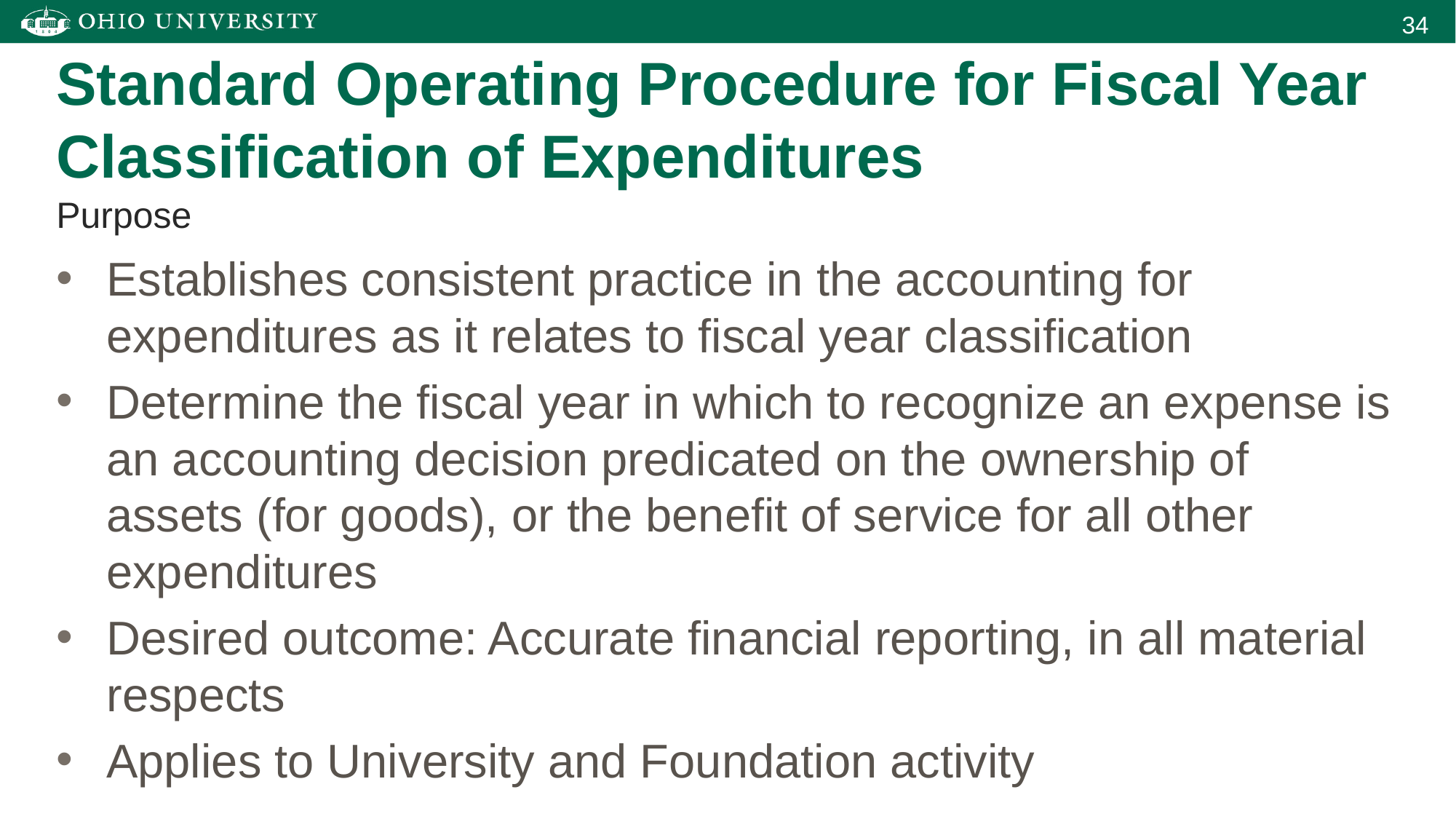

Standard Operating Procedure for Fiscal Year Classification of Expenditures
Purpose
Establishes consistent practice in the accounting for expenditures as it relates to fiscal year classification
Determine the fiscal year in which to recognize an expense is an accounting decision predicated on the ownership of assets (for goods), or the benefit of service for all other expenditures
Desired outcome: Accurate financial reporting, in all material respects
Applies to University and Foundation activity